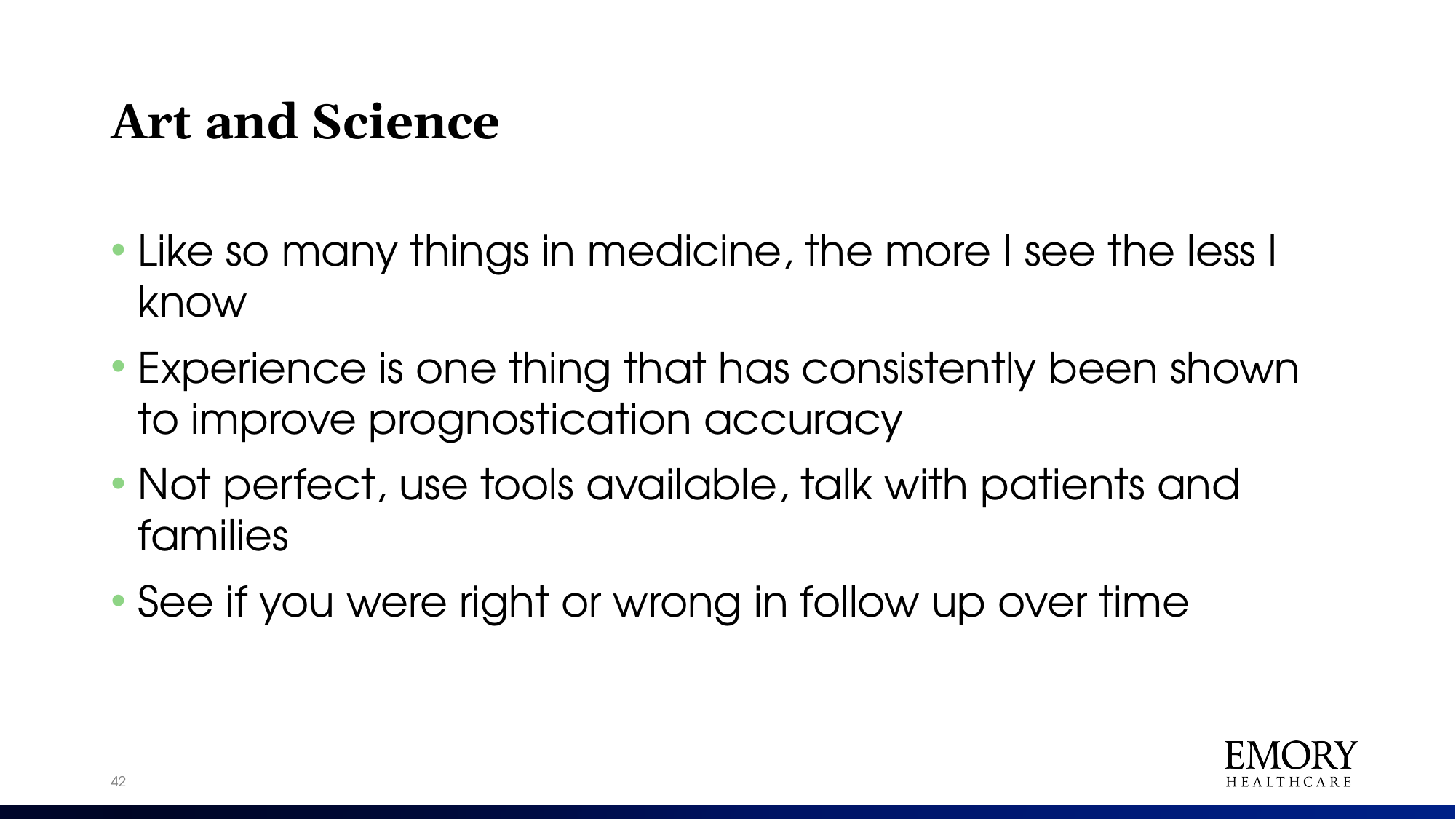

# Art and Science
Like so many things in medicine, the more I see the less I know
Experience is one thing that has consistently been shown to improve prognostication accuracy
Not perfect, use tools available, talk with patients and families
See if you were right or wrong in follow up over time